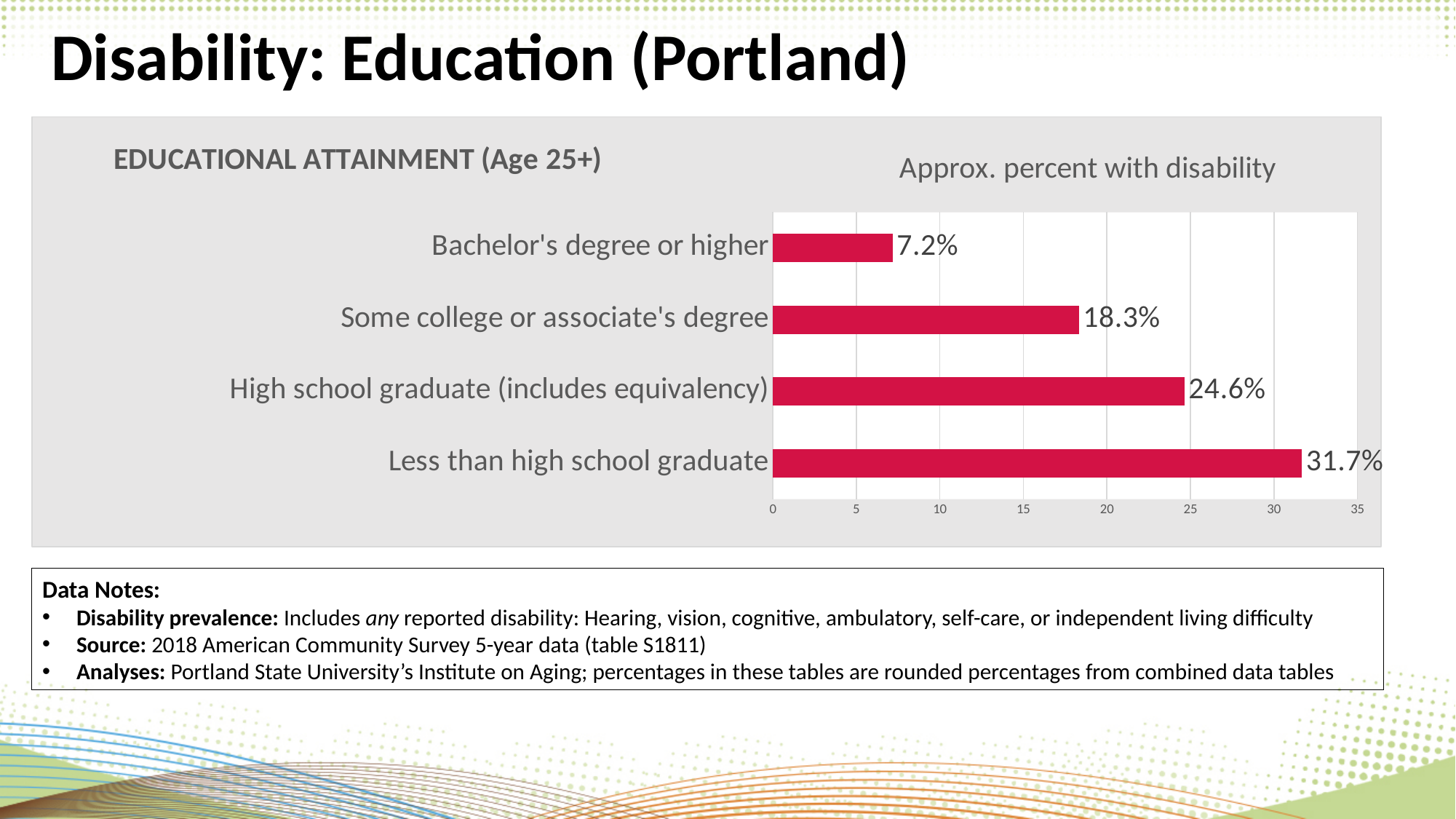

# Disability: Education (Portland)

### Chart: EDUCATIONAL ATTAINMENT (Age 25+)

| Category | EDUCATIONAL ATTAINMENT |
|---|---|
| Less than high school graduate | 31.6683222752519 |
| High school graduate (includes equivalency) | 24.630917325195924 |
| Some college or associate's degree | 18.312551576558704 |
| Bachelor's degree or higher | 7.164449380188834 |
Data Notes:
Disability prevalence: Includes any reported disability: Hearing, vision, cognitive, ambulatory, self-care, or independent living difficulty
Source: 2018 American Community Survey 5-year data (table S1811)
Analyses: Portland State University’s Institute on Aging; percentages in these tables are rounded percentages from combined data tables